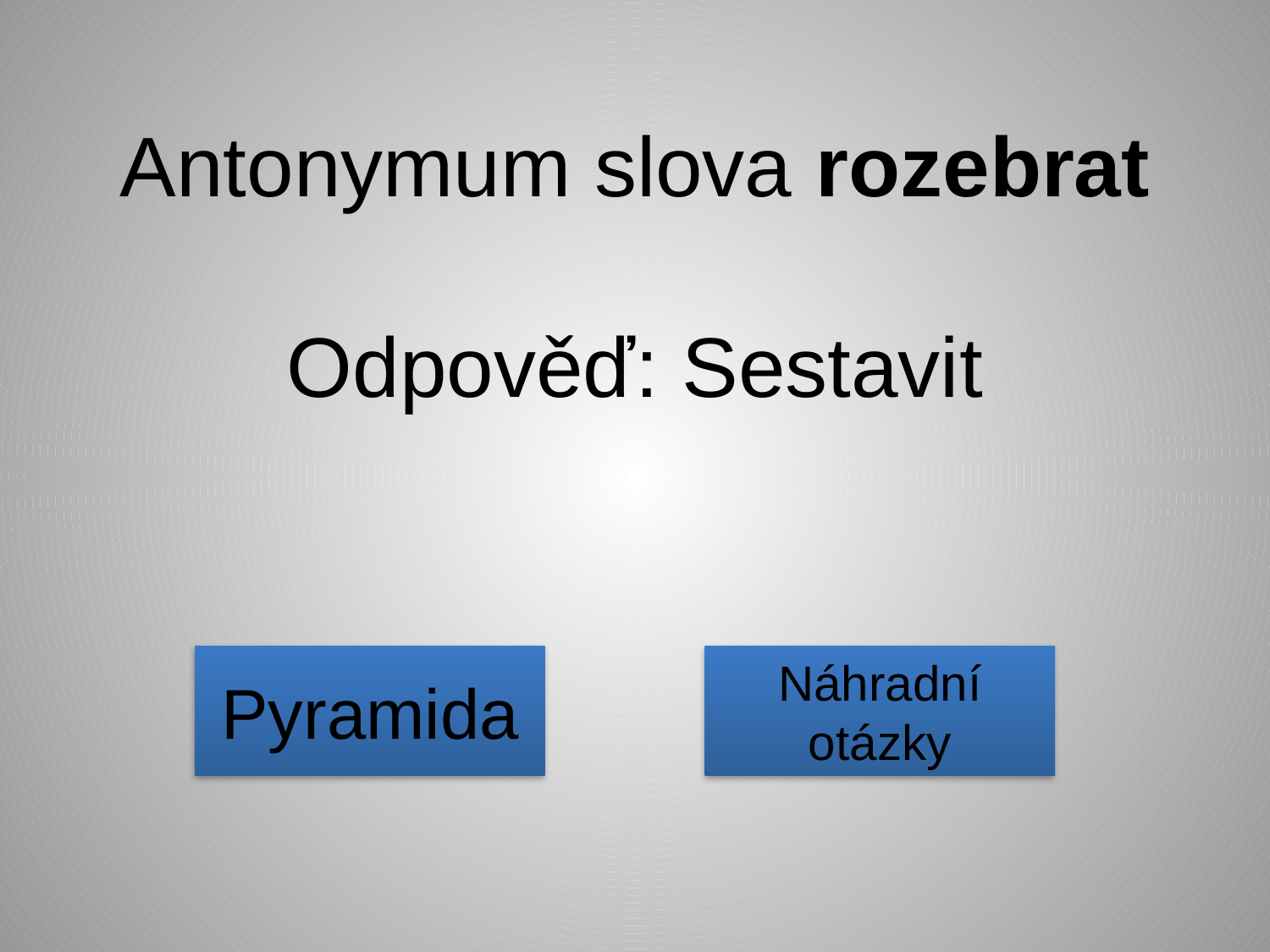

Antonymum slova rozebrat
Odpověď: Sestavit
Pyramida
Náhradní otázky